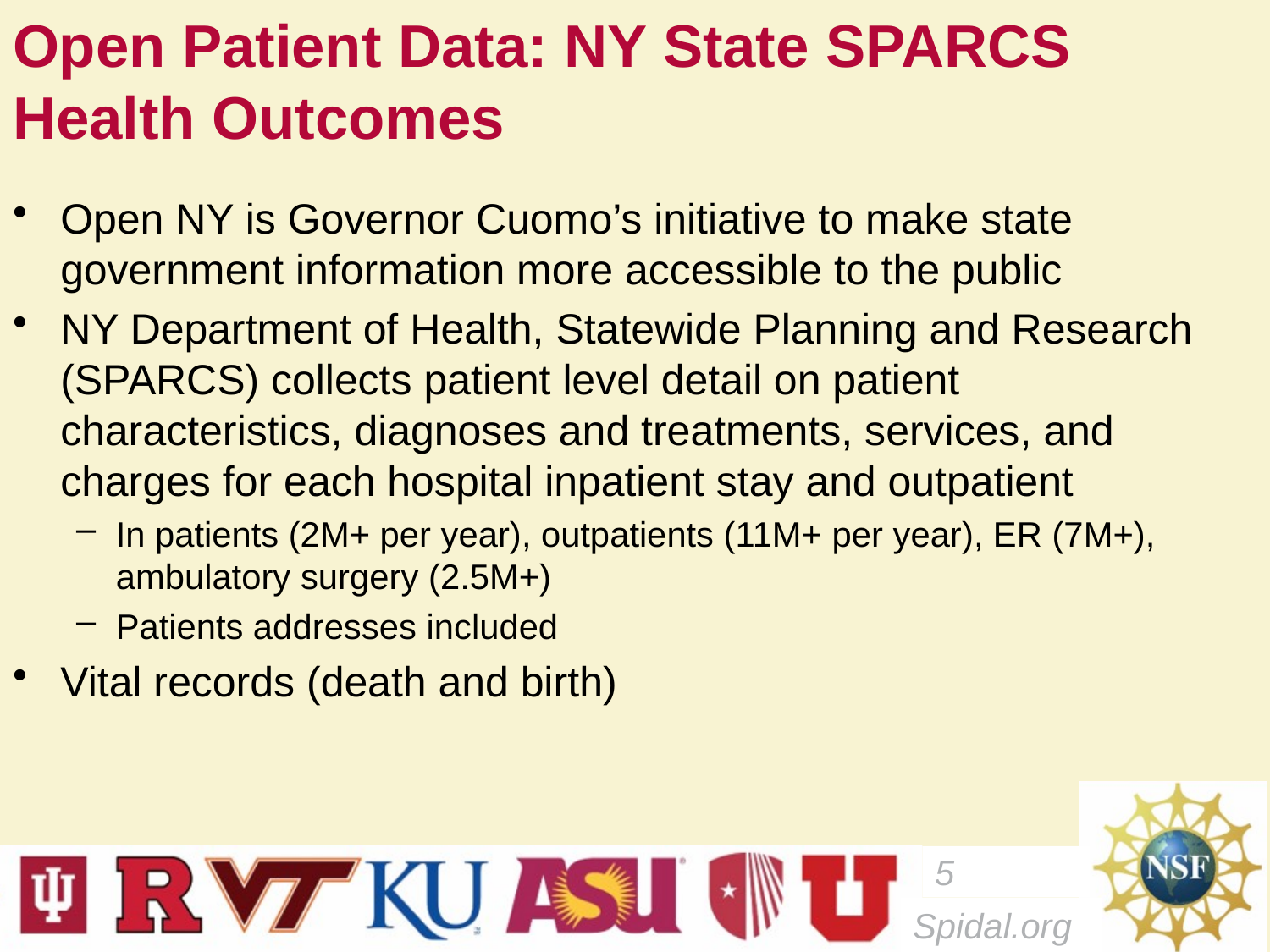

# Open Patient Data: NY State SPARCS Health Outcomes
Open NY is Governor Cuomo’s initiative to make state government information more accessible to the public
NY Department of Health, Statewide Planning and Research (SPARCS) collects patient level detail on patient characteristics, diagnoses and treatments, services, and charges for each hospital inpatient stay and outpatient
In patients (2M+ per year), outpatients (11M+ per year), ER (7M+), ambulatory surgery (2.5M+)
Patients addresses included
Vital records (death and birth)